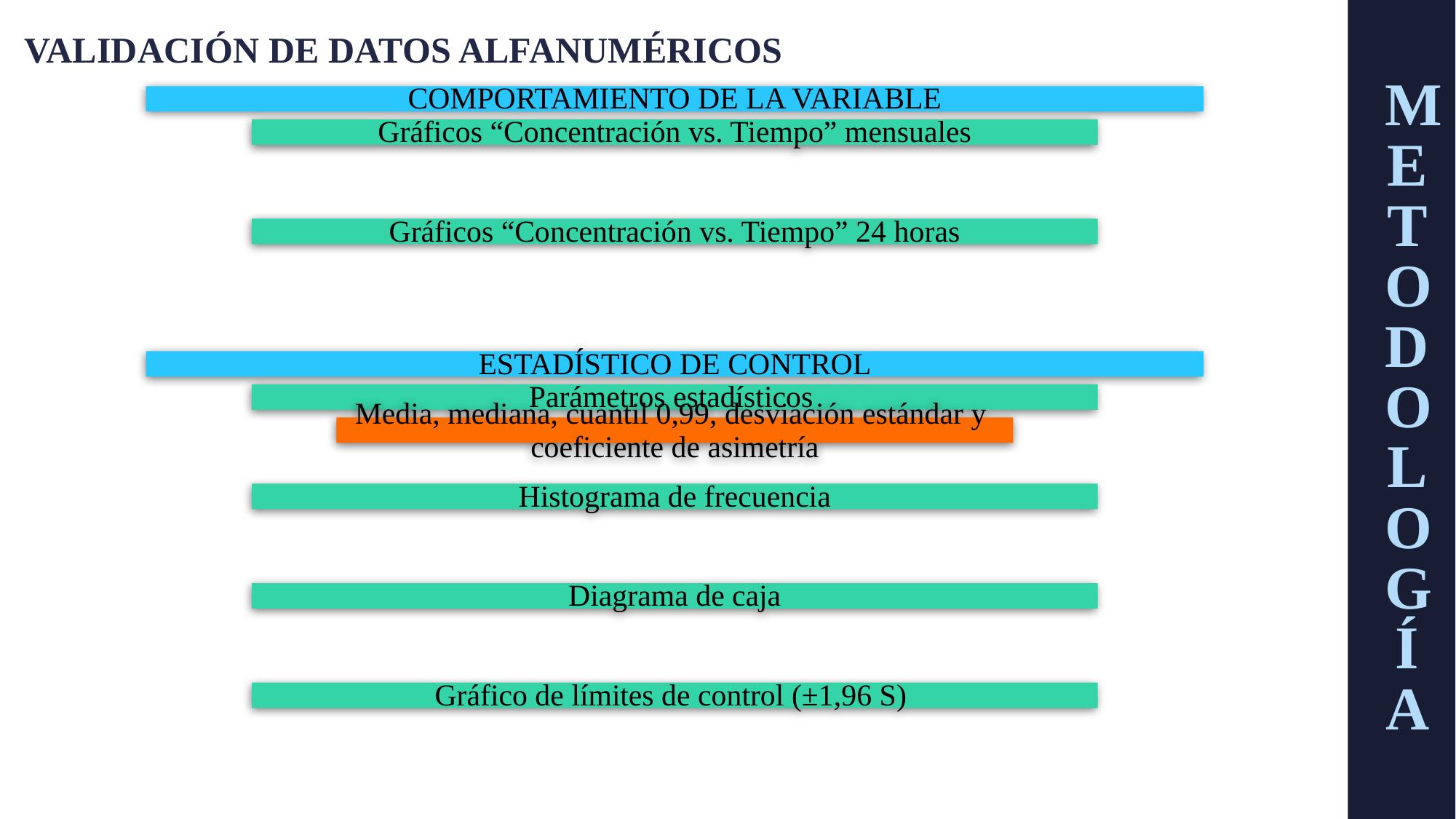

VALIDACIÓN DE DATOS ALFANUMÉRICOS
ESTADÍSTICO DE CONTROL
Parámetros estadísticos
Histograma de frecuencia
Media, mediana, cuantil 0,99, desviación estándar y  coeficiente de asimetría
Diagrama de caja
Gráfico de límites de control (±1,96 S)
COMPORTAMIENTO DE LA VARIABLE
Gráficos “Concentración vs. Tiempo” mensuales
Gráficos “Concentración vs. Tiempo” 24 horas
METODOLOGÍA